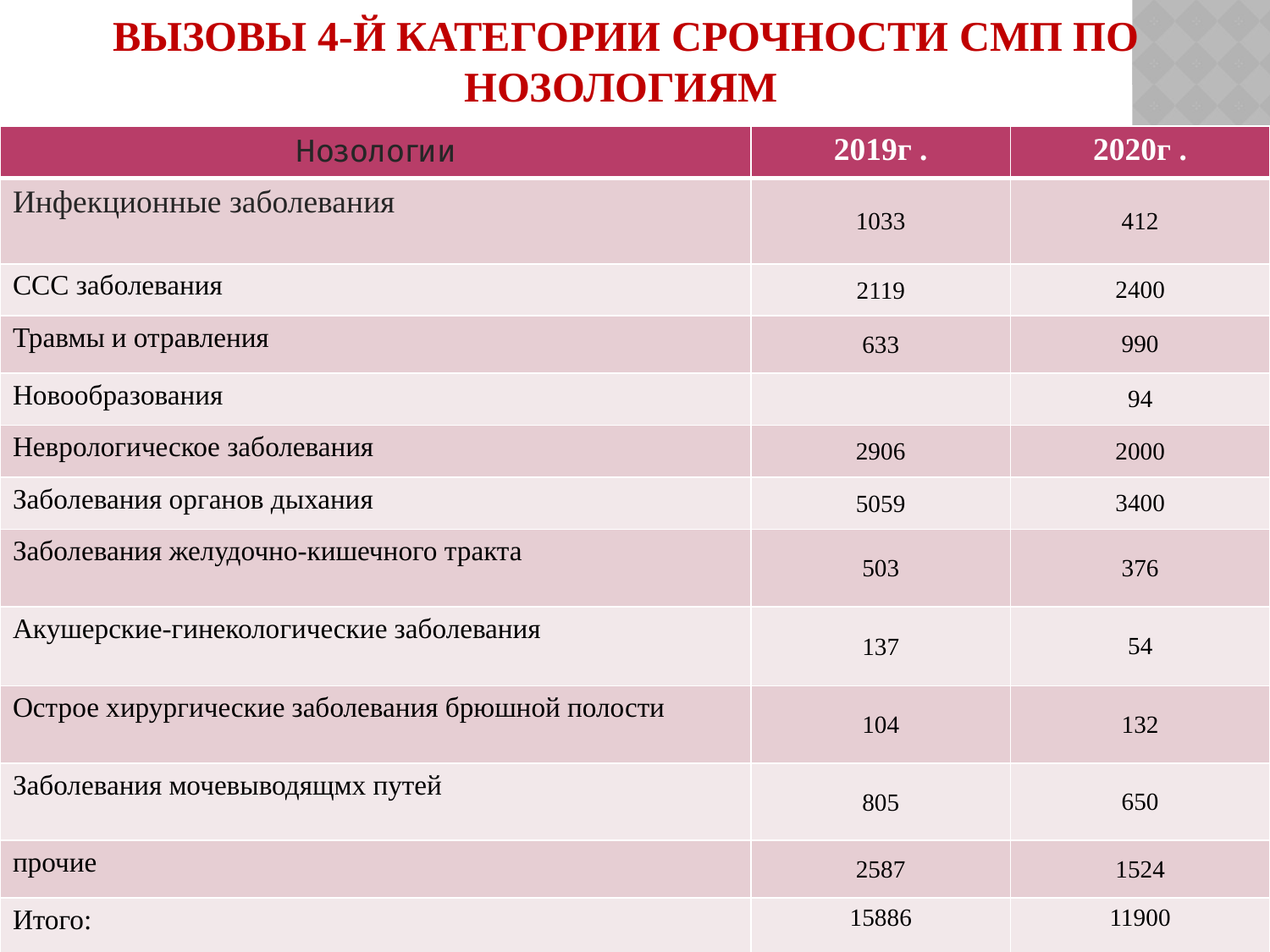

# Вызовы 4-й категории срочности СМП по нозологиям
| Нозологии | 2019г . | 2020г . |
| --- | --- | --- |
| Инфекционные заболевания | 1033 | 412 |
| ССС заболевания | 2119 | 2400 |
| Травмы и отравления | 633 | 990 |
| Новообразования |  | 94 |
| Неврологическое заболевания | 2906 | 2000 |
| Заболевания органов дыхания | 5059 | 3400 |
| Заболевания желудочно-кишечного тракта | 503 | 376 |
| Акушерские-гинекологические заболевания | 137 | 54 |
| Острое хирургические заболевания брюшной полости | 104 | 132 |
| Заболевания мочевыводящмх путей | 805 | 650 |
| прочие | 2587 | 1524 |
| Итого: | 15886 | 11900 |